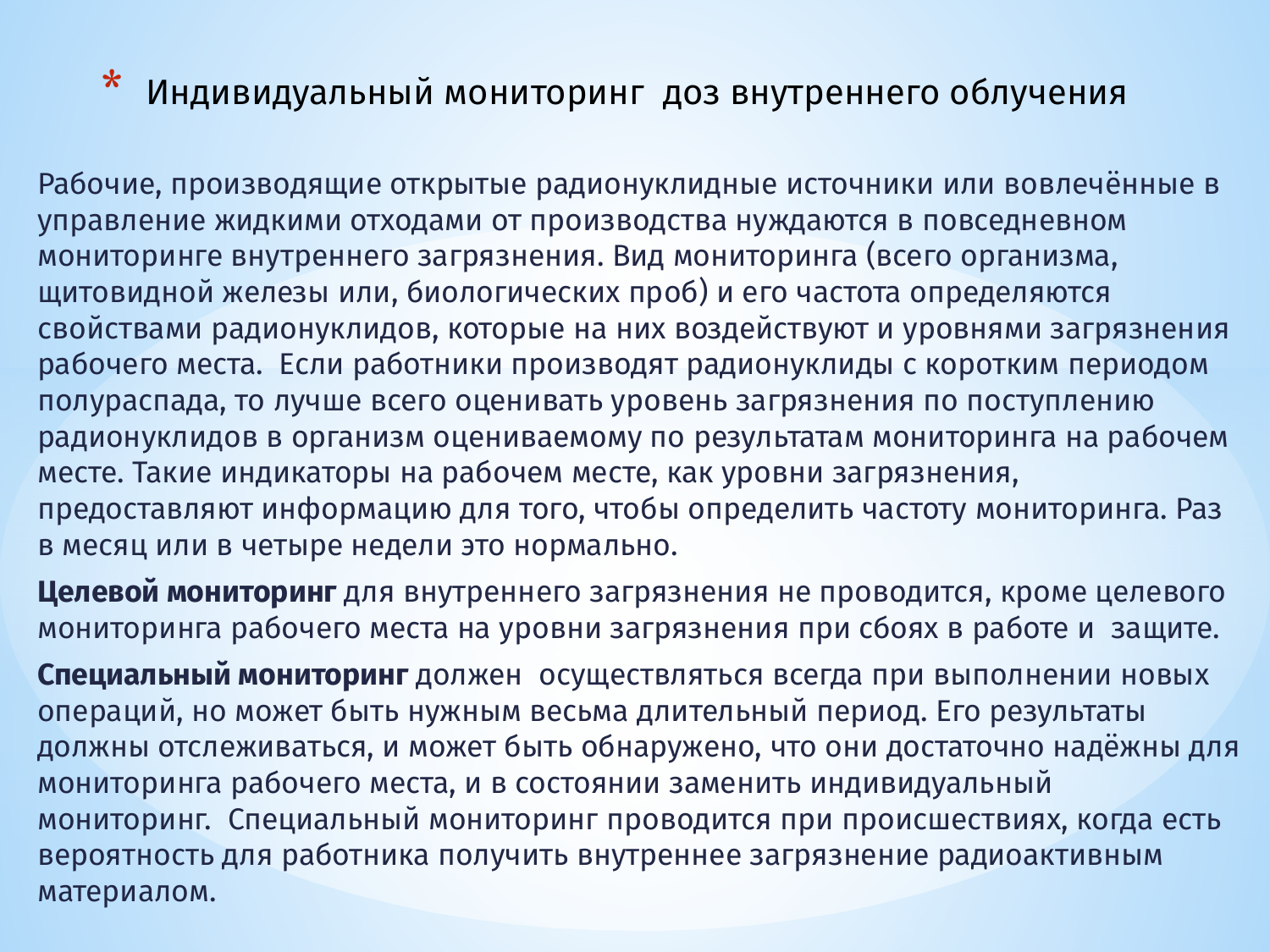

# Индивидуальный мониторинг  доз внутреннего облучения
Рабочие, производящие открытые радионуклидные источники или вовлечённые в управление жидкими отходами от производства нуждаются в повседневном мониторинге внутреннего загрязнения. Вид мониторинга (всего организма, щитовидной железы или, биологических проб) и его частота определяются свойствами радионуклидов, которые на них воздействуют и уровнями загрязнения рабочего места.  Если работники производят радионуклиды с коротким периодом полураспада, то лучше всего оценивать уровень загрязнения по поступлению радионуклидов в организм оцениваемому по результатам мониторинга на рабочем месте. Такие индикаторы на рабочем месте, как уровни загрязнения, предоставляют информацию для того, чтобы определить частоту мониторинга. Раз в месяц или в четыре недели это нормально.
Целевой мониторинг для внутреннего загрязнения не проводится, кроме целевого мониторинга рабочего места на уровни загрязнения при сбоях в работе и  защите.
Специальный мониторинг должен  осуществляться всегда при выполнении новых операций, но может быть нужным весьма длительный период. Его результаты должны отслеживаться, и может быть обнаружено, что они достаточно надёжны для мониторинга рабочего места, и в состоянии заменить индивидуальный мониторинг.  Специальный мониторинг проводится при происшествиях, когда есть вероятность для работника получить внутреннее загрязнение радиоактивным материалом.